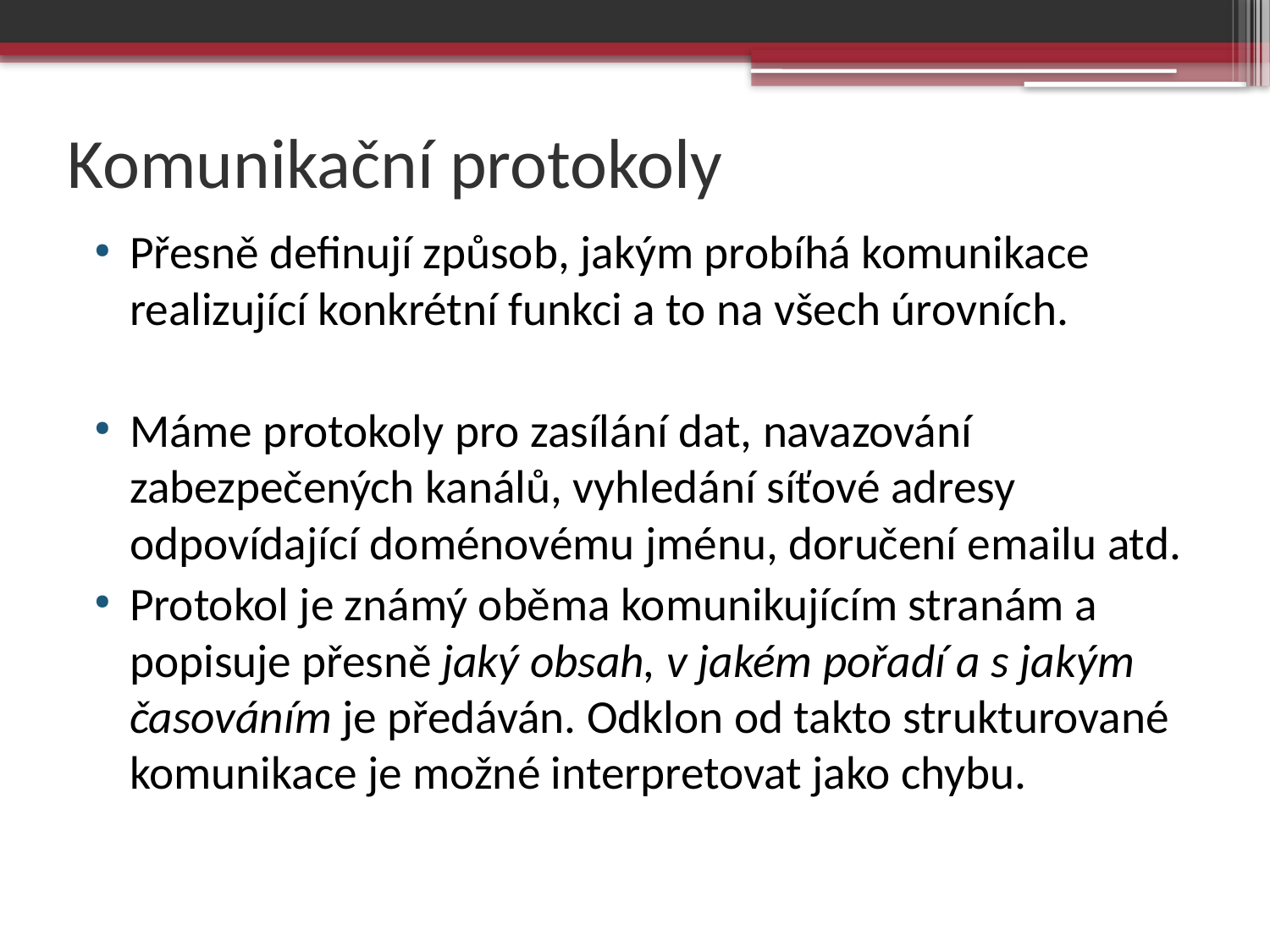

# Komunikační protokoly
Přesně definují způsob, jakým probíhá komunikace realizující konkrétní funkci a to na všech úrovních.

Máme protokoly pro zasílání dat, navazování zabezpečených kanálů, vyhledání síťové adresy odpovídající doménovému jménu, doručení emailu atd.
Protokol je známý oběma komunikujícím stranám a popisuje přesně jaký obsah, v jakém pořadí a s jakým časováním je předáván. Odklon od takto strukturované komunikace je možné interpretovat jako chybu.